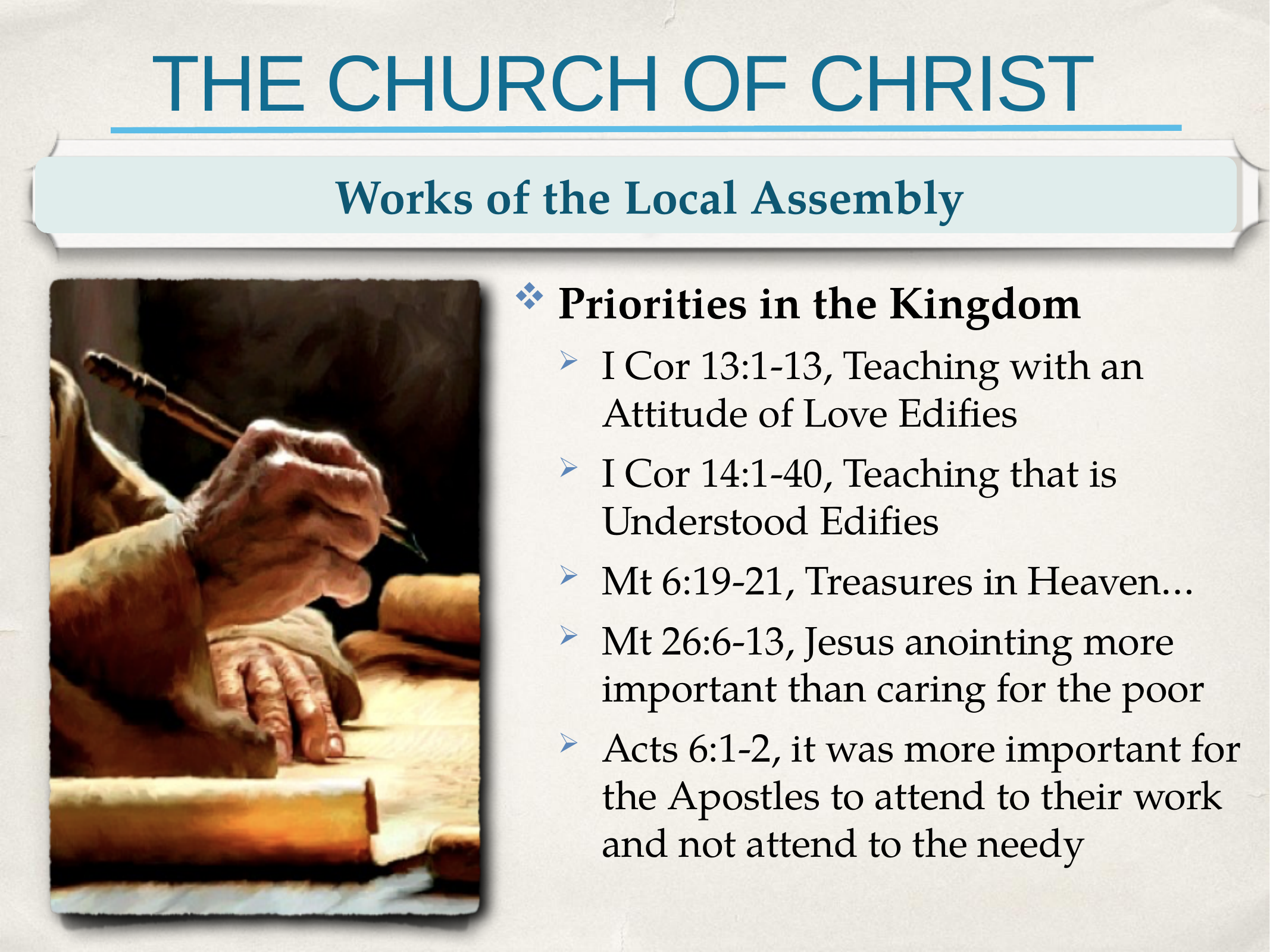

# THE CHURCH OF CHRIST
Works of the Local Assembly
Priorities in the Kingdom
I Cor 13:1-13, Teaching with an Attitude of Love Edifies
I Cor 14:1-40, Teaching that is Understood Edifies
Mt 6:19-21, Treasures in Heaven…
Mt 26:6-13, Jesus anointing more important than caring for the poor
Acts 6:1-2, it was more important for the Apostles to attend to their work and not attend to the needy